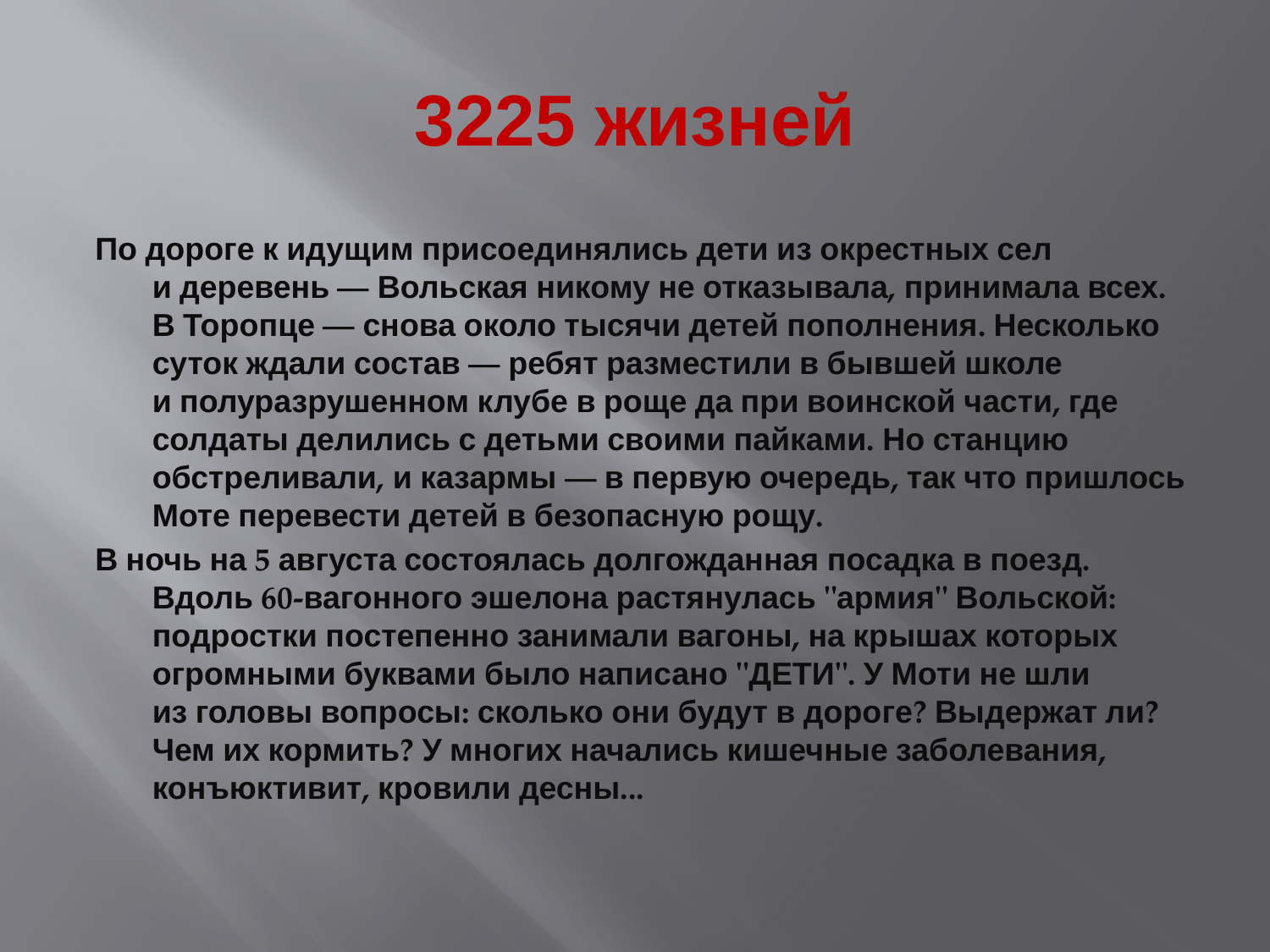

# 3225 жизней
По дороге к идущим присоединялись дети из окрестных сел и деревень — Вольская никому не отказывала, принимала всех. В Торопце — снова около тысячи детей пополнения. Несколько суток ждали состав — ребят разместили в бывшей школе и полуразрушенном клубе в роще да при воинской части, где солдаты делились с детьми своими пайками. Но станцию обстреливали, и казармы — в первую очередь, так что пришлось Моте перевести детей в безопасную рощу.
В ночь на 5 августа состоялась долгожданная посадка в поезд. Вдоль 60-вагонного эшелона растянулась "армия" Вольской: подростки постепенно занимали вагоны, на крышах которых огромными буквами было написано "ДЕТИ". У Моти не шли из головы вопросы: сколько они будут в дороге? Выдержат ли? Чем их кормить? У многих начались кишечные заболевания, конъюктивит, кровили десны...